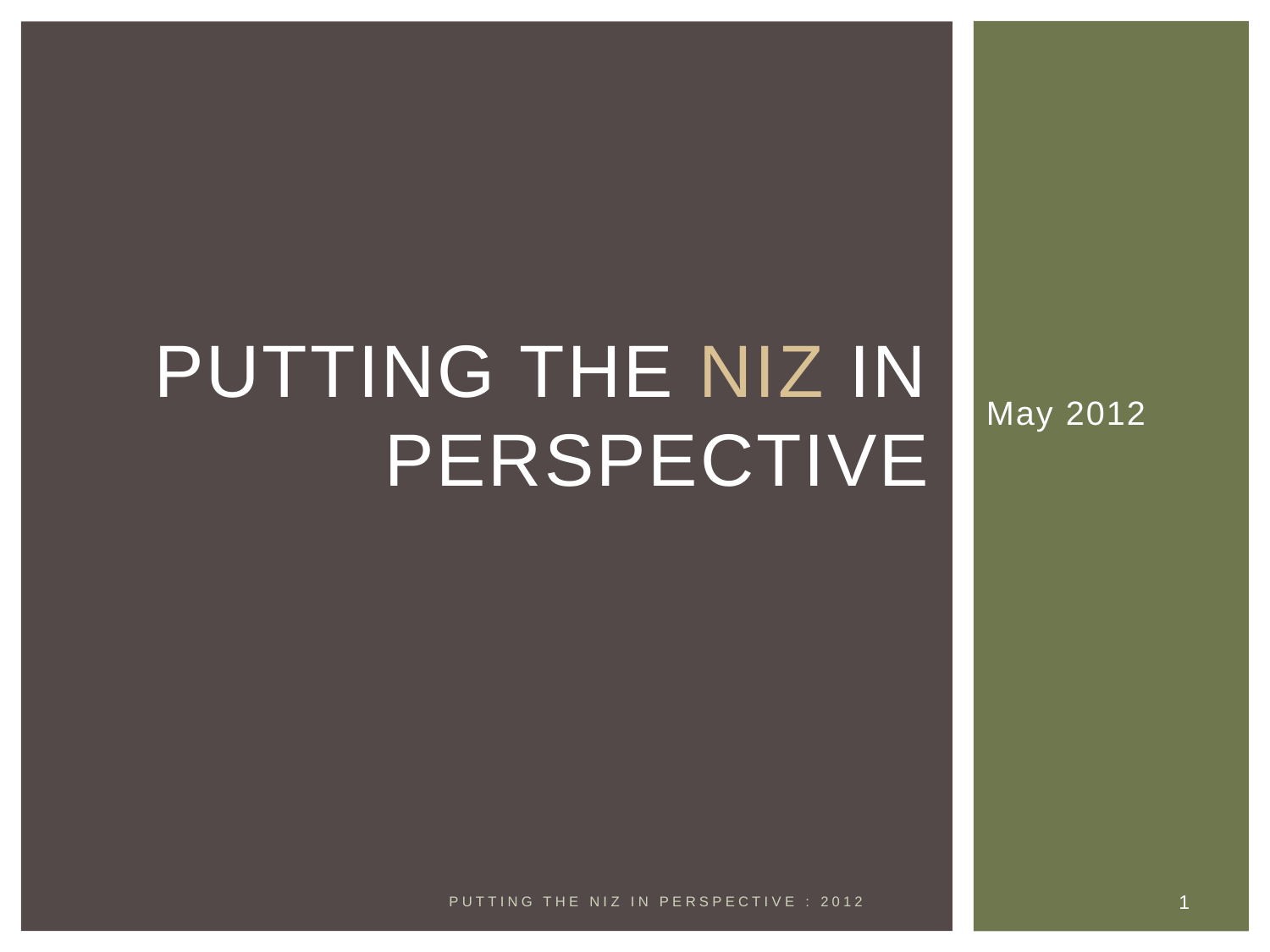

# Putting the NIZ in perspective
May 2012
1
PUTTING THE NIZ IN PERSPECTIVE : 2012